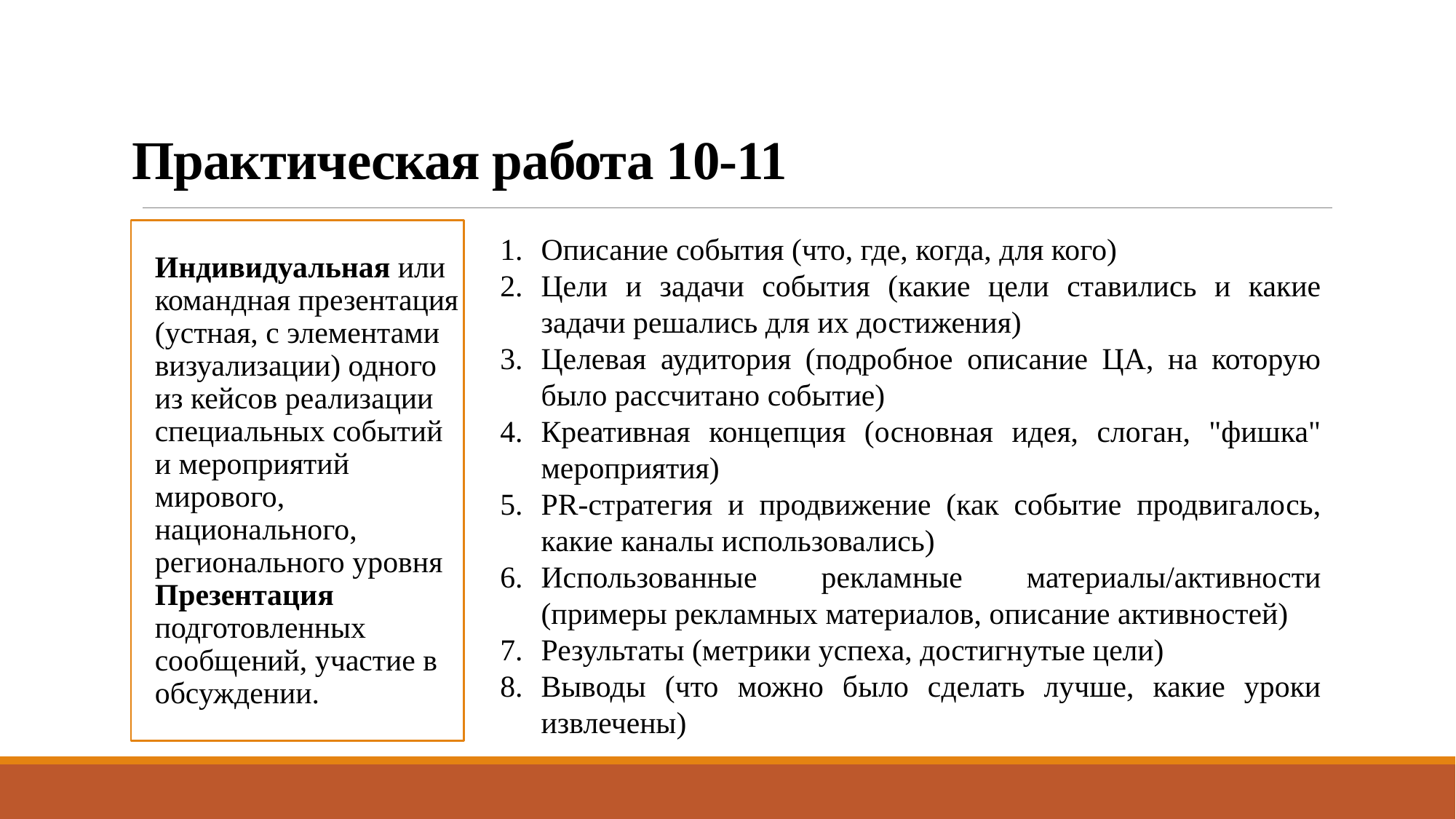

# Практическая работа 10-11
Индивидуальная или командная презентация (устная, с элементами визуализации) одного из кейсов реализации специальных событий и мероприятий мирового, национального, регионального уровня
Презентация подготовленных сообщений, участие в обсуждении.
Описание события (что, где, когда, для кого)
Цели и задачи события (какие цели ставились и какие задачи решались для их достижения)
Целевая аудитория (подробное описание ЦА, на которую было рассчитано событие)
Креативная концепция (основная идея, слоган, "фишка" мероприятия)
PR-стратегия и продвижение (как событие продвигалось, какие каналы использовались)
Использованные рекламные материалы/активности (примеры рекламных материалов, описание активностей)
Результаты (метрики успеха, достигнутые цели)
Выводы (что можно было сделать лучше, какие уроки извлечены)